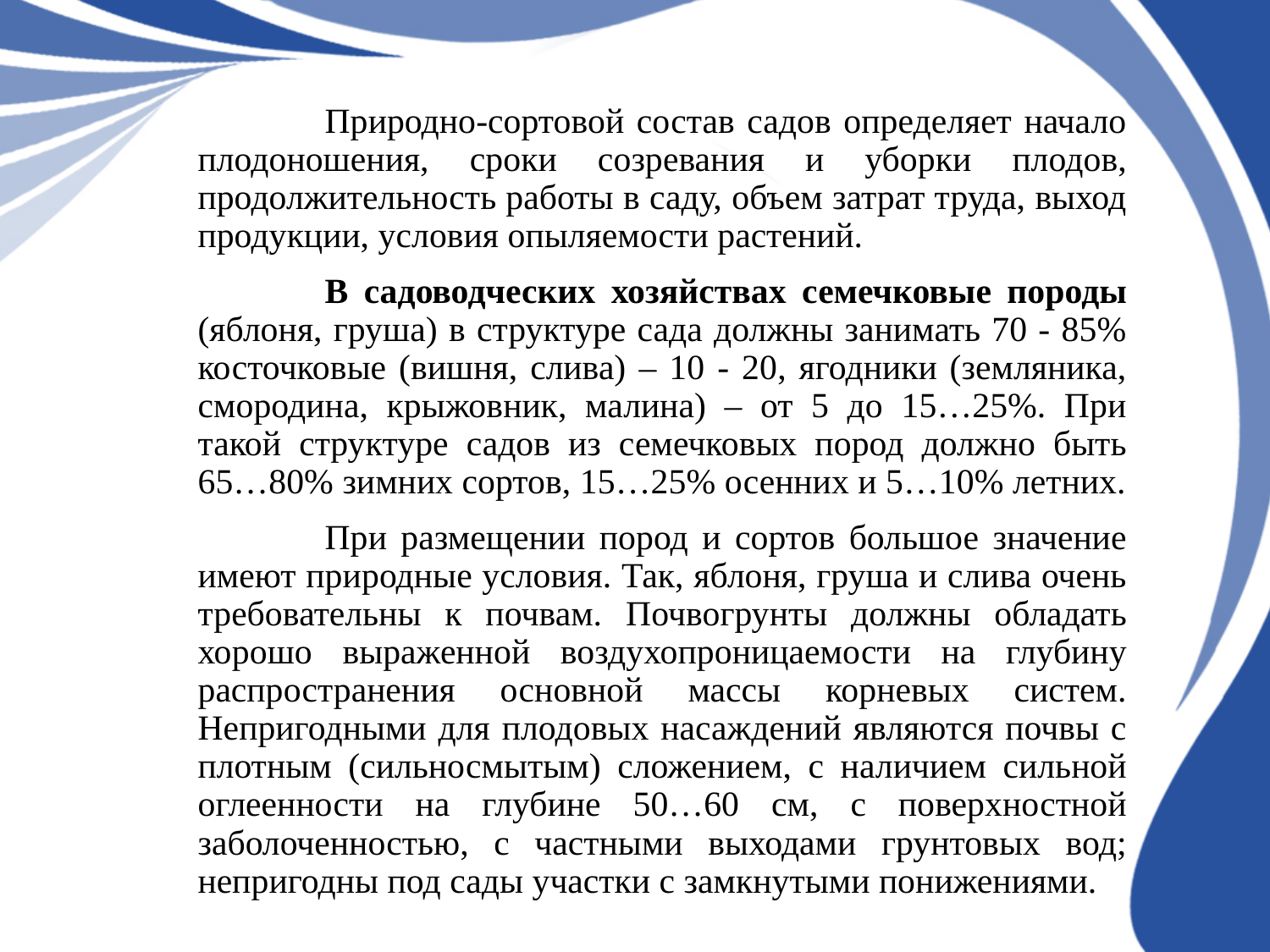

Природно-сортовой состав садов определяет начало плодоношения, сроки созревания и уборки плодов, продолжительность работы в саду, объем затрат труда, выход продукции, условия опыляемости растений.
	В садоводческих хозяйствах семечковые породы (яблоня, груша) в структуре сада должны занимать 70 - 85% косточковые (вишня, слива) – 10 - 20, ягодники (земляника, смородина, крыжовник, малина) – от 5 до 15…25%. При такой структуре садов из семечковых пород должно быть 65…80% зимних сортов, 15…25% осенних и 5…10% летних.
	При размещении пород и сортов большое значение имеют природные условия. Так, яблоня, груша и слива очень требовательны к почвам. Почвогрунты должны обладать хорошо выраженной воздухопроницаемости на глубину распространения основной массы корневых систем. Непригодными для плодовых насаждений являются почвы с плотным (сильносмытым) сложением, с наличием сильной оглеенности на глубине 50…60 см, с поверхностной заболоченностью, с частными выходами грунтовых вод; непригодны под сады участки с замкнутыми понижениями.